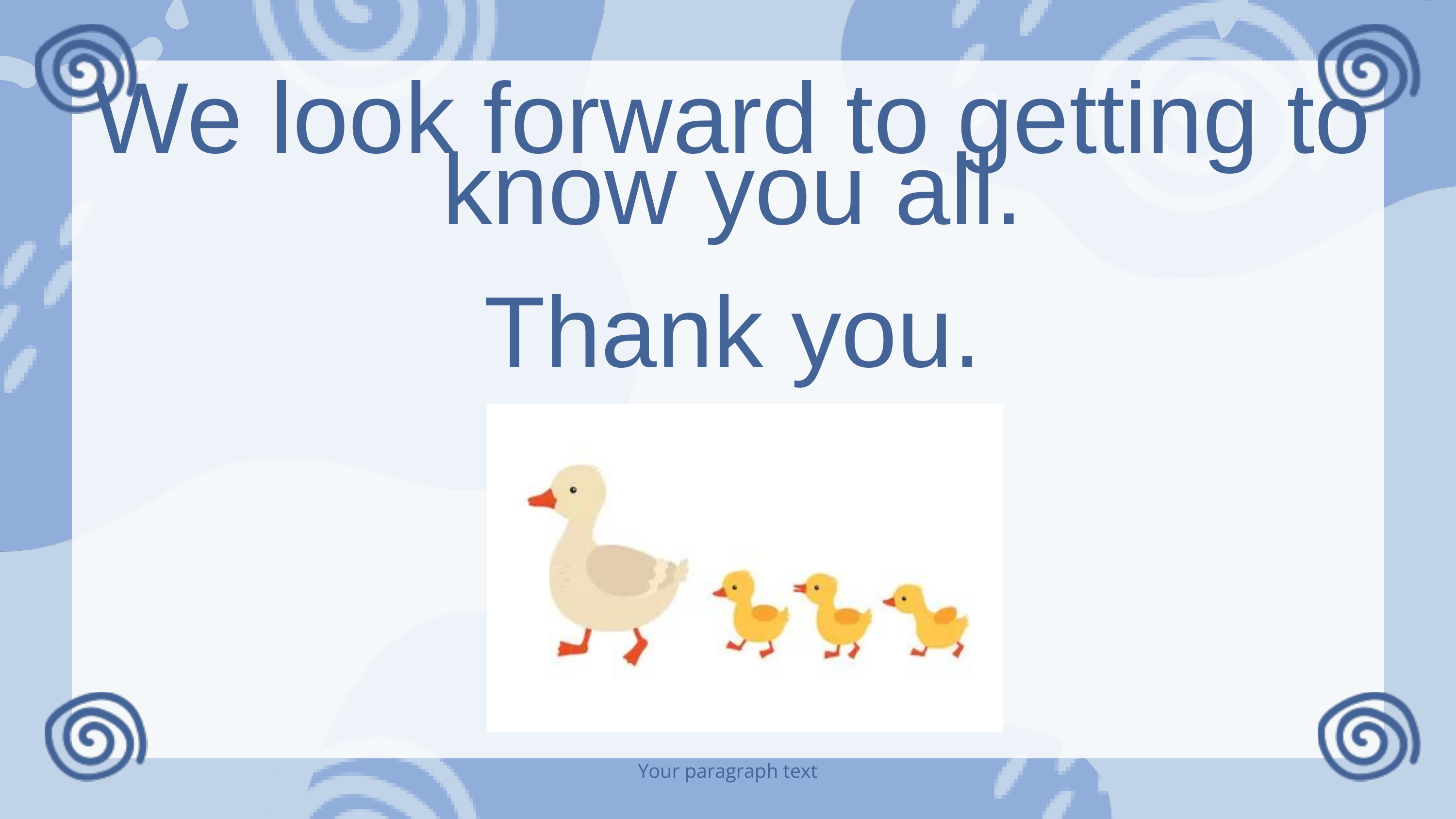

We look forward to getting to know you all.

Thank you.

Your paragraph text